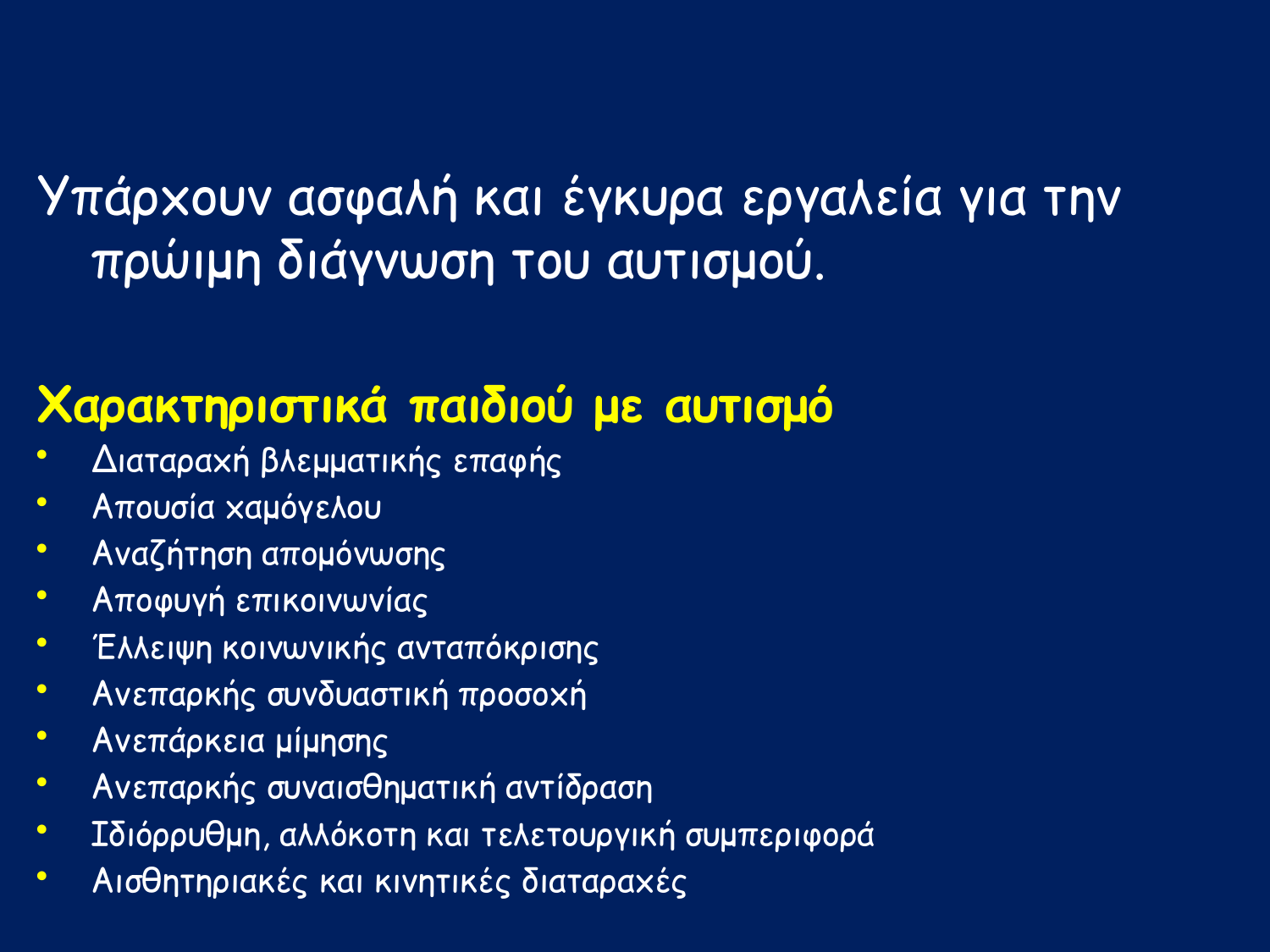

Υπάρχουν ασφαλή και έγκυρα εργαλεία για την πρώιμη διάγνωση του αυτισμού.

Χαρακτηριστικά παιδιού με αυτισμό
Διαταραχή βλεμματικής επαφής
Απουσία χαμόγελου
Αναζήτηση απομόνωσης
Αποφυγή επικοινωνίας
Έλλειψη κοινωνικής ανταπόκρισης
Ανεπαρκής συνδυαστική προσοχή
Ανεπάρκεια μίμησης
Ανεπαρκής συναισθηματική αντίδραση
Ιδιόρρυθμη, αλλόκοτη και τελετουργική συμπεριφορά
Αισθητηριακές και κινητικές διαταραχές